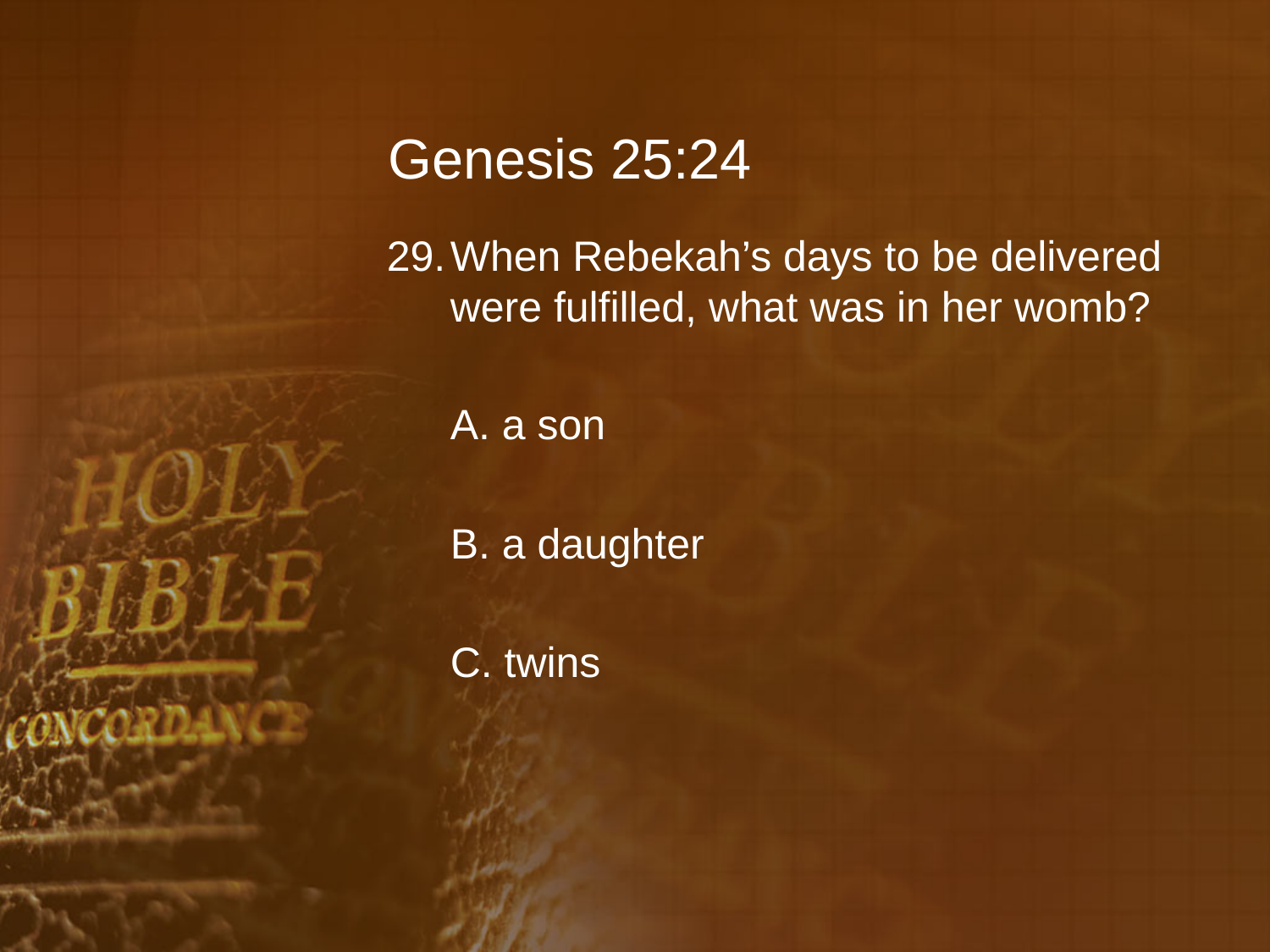

# Genesis 25:24
When Rebekah’s days to be delivered were fulfilled, what was in her womb?

	A. a son

	B. a daughter

	C. twins